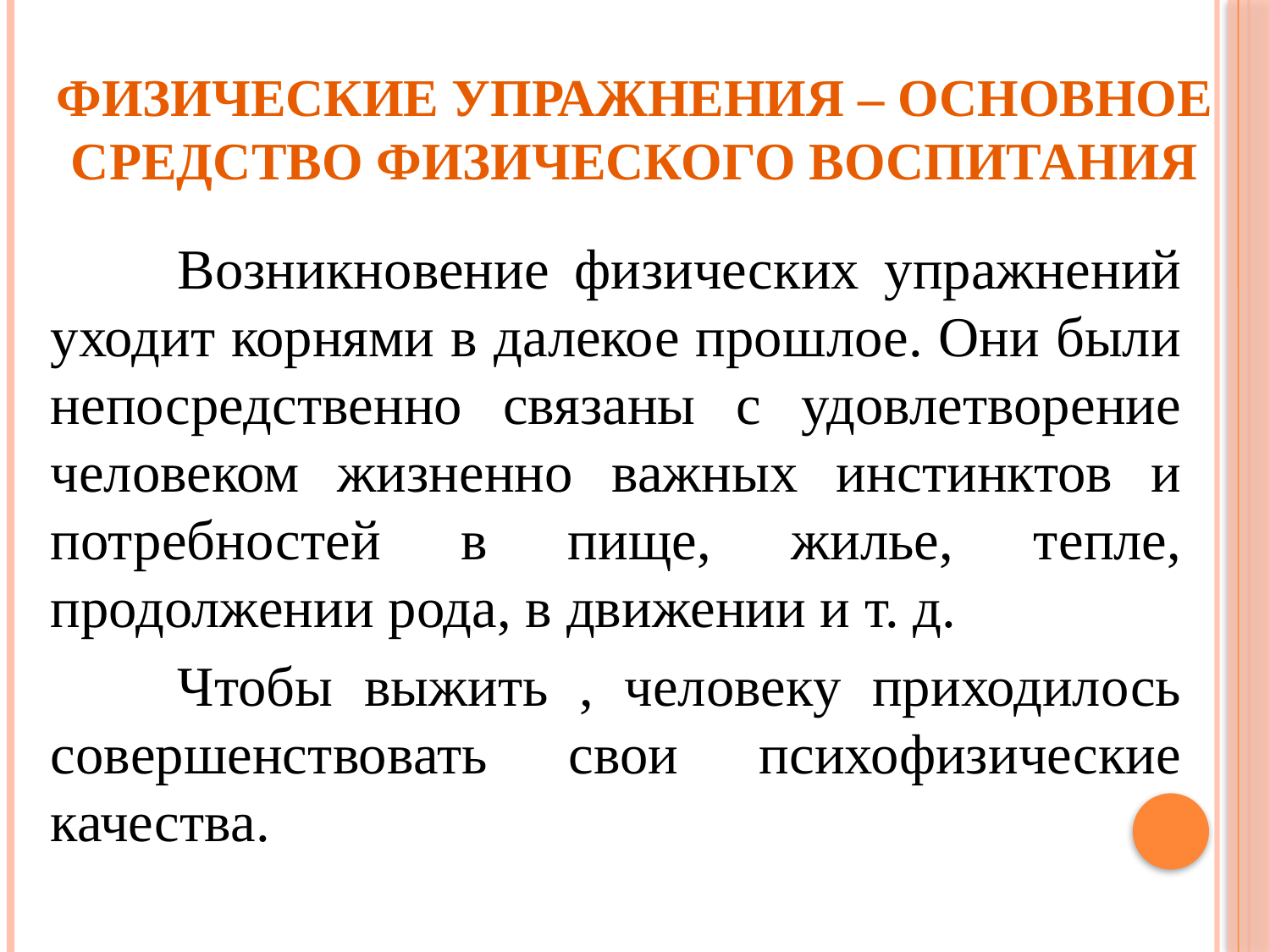

# Физические упражнения – основное средство физического воспитания
		Возникновение физических упражнений уходит корнями в далекое прошлое. Они были непосредственно связаны с удовлетворение человеком жизненно важных инстинктов и потребностей в пище, жилье, тепле, продолжении рода, в движении и т. д.
		Чтобы выжить , человеку приходилось совершенствовать свои психофизические качества.